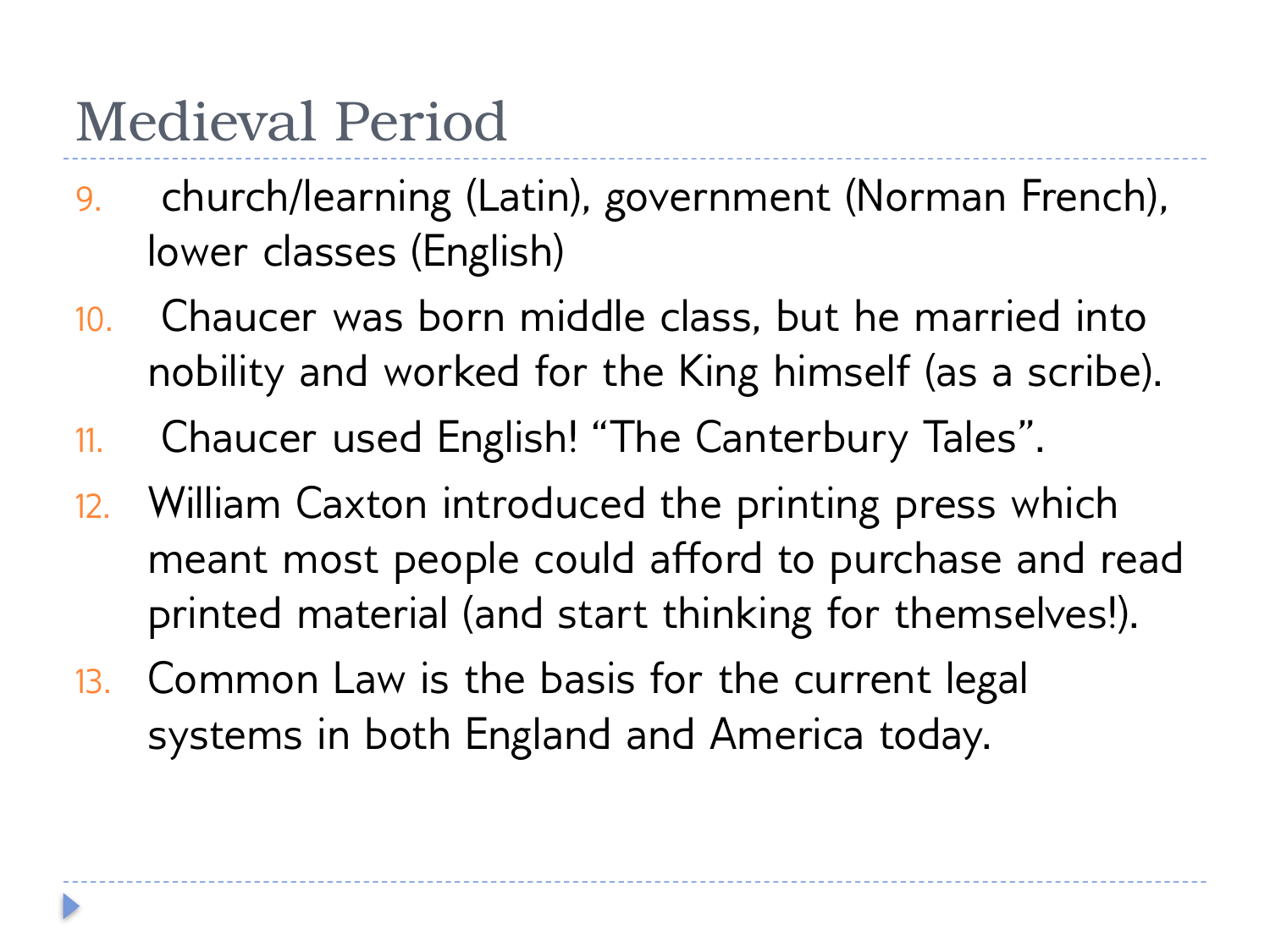

# Medieval Period
 church/learning (Latin), government (Norman French), lower classes (English)
 Chaucer was born middle class, but he married into nobility and worked for the King himself (as a scribe).
 Chaucer used English! “The Canterbury Tales”.
William Caxton introduced the printing press which meant most people could afford to purchase and read printed material (and start thinking for themselves!).
Common Law is the basis for the current legal systems in both England and America today.